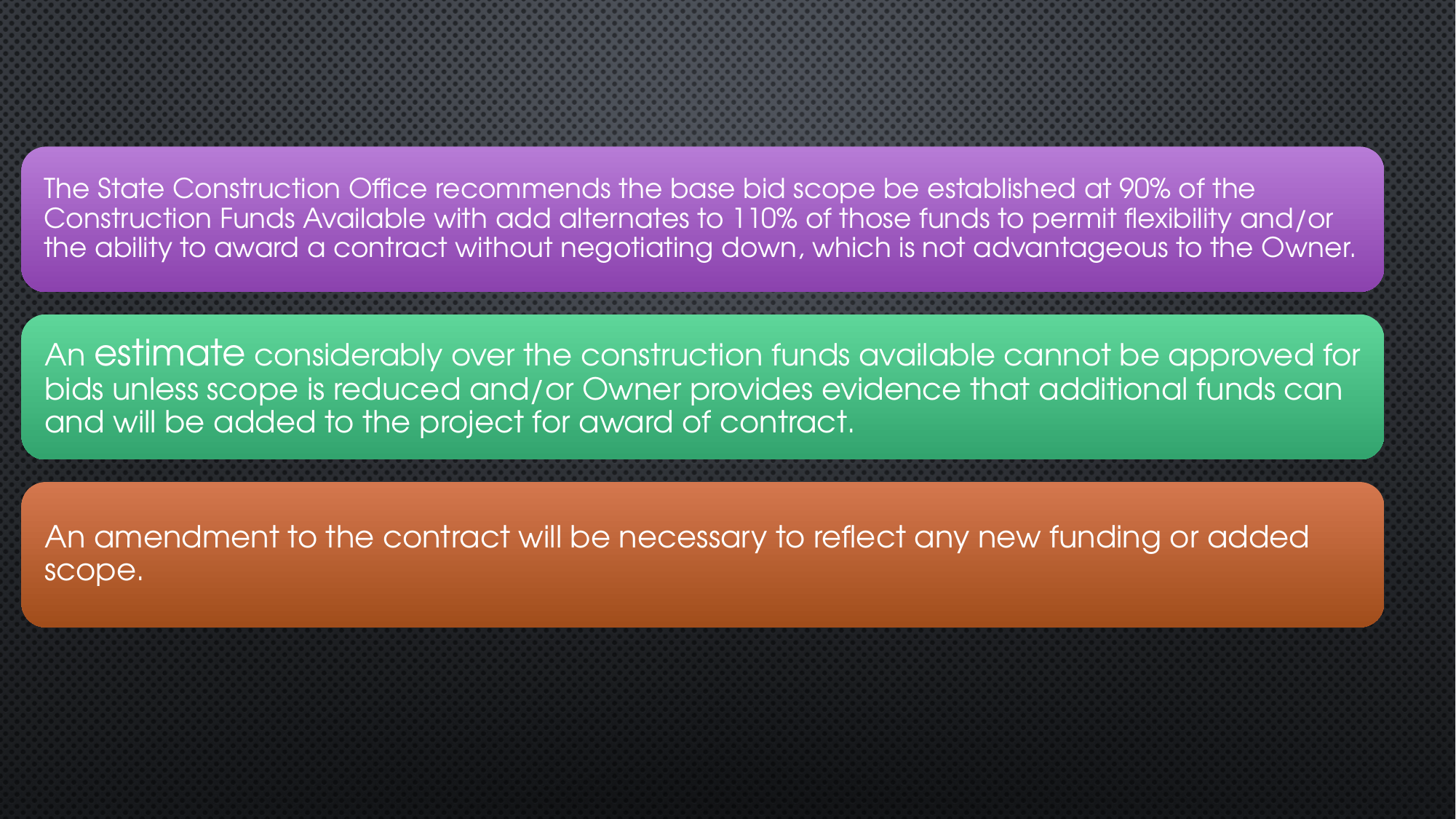

The State Construction Office recommends the base bid scope be established at 90% of the Construction Funds Available with add alternates to 110% of those funds to permit flexibility and/or the ability to award a contract without negotiating down, which is not advantageous to the Owner.
An estimate considerably over the construction funds available cannot be approved for bids unless scope is reduced and/or Owner provides evidence that additional funds can and will be added to the project for award of contract.
An amendment to the contract will be necessary to reflect any new funding or added scope.